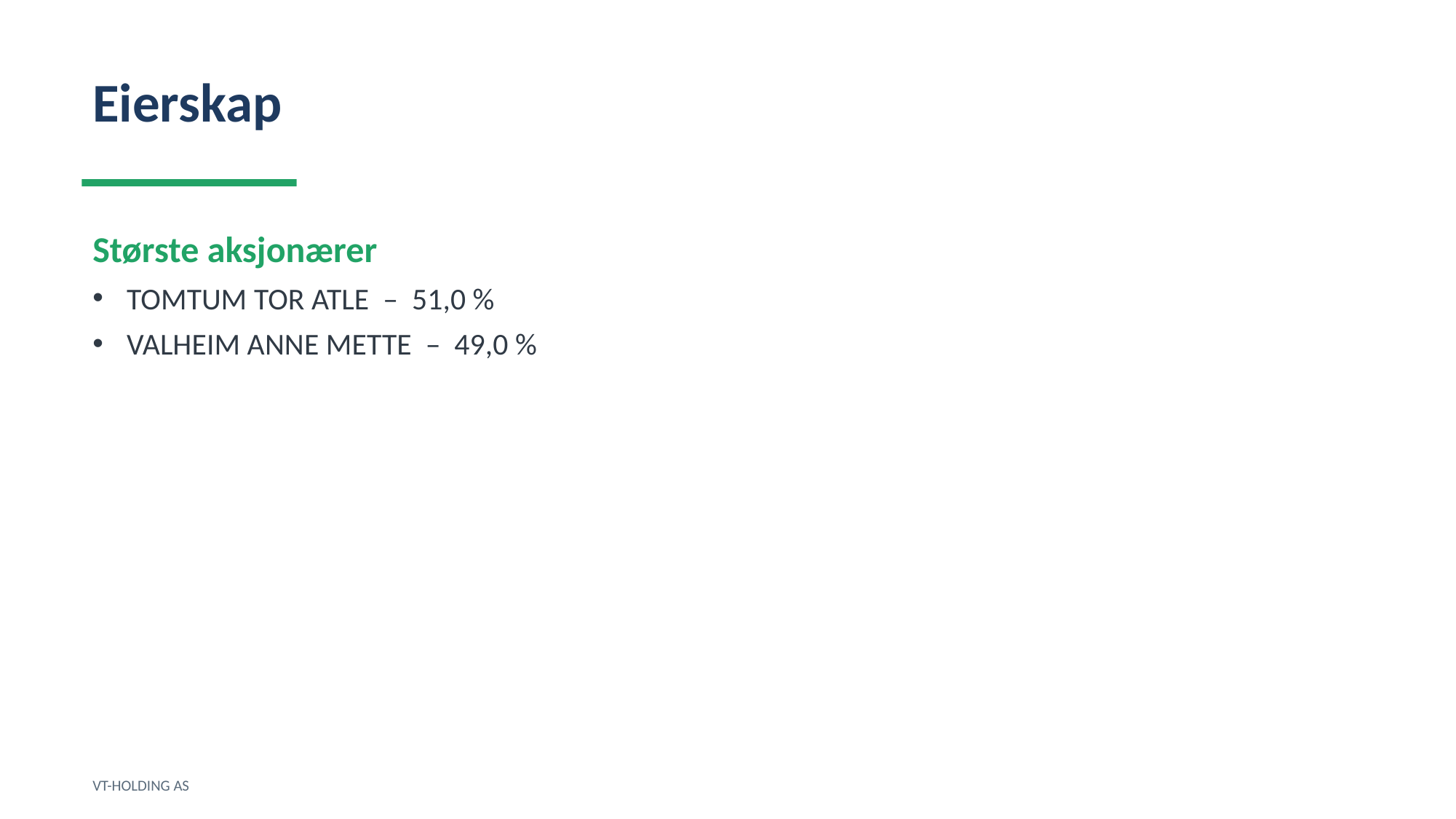

Eierskap

Største aksjonærer
TOMTUM TOR ATLE  –  51,0 %
VALHEIM ANNE METTE  –  49,0 %
VT-HOLDING AS